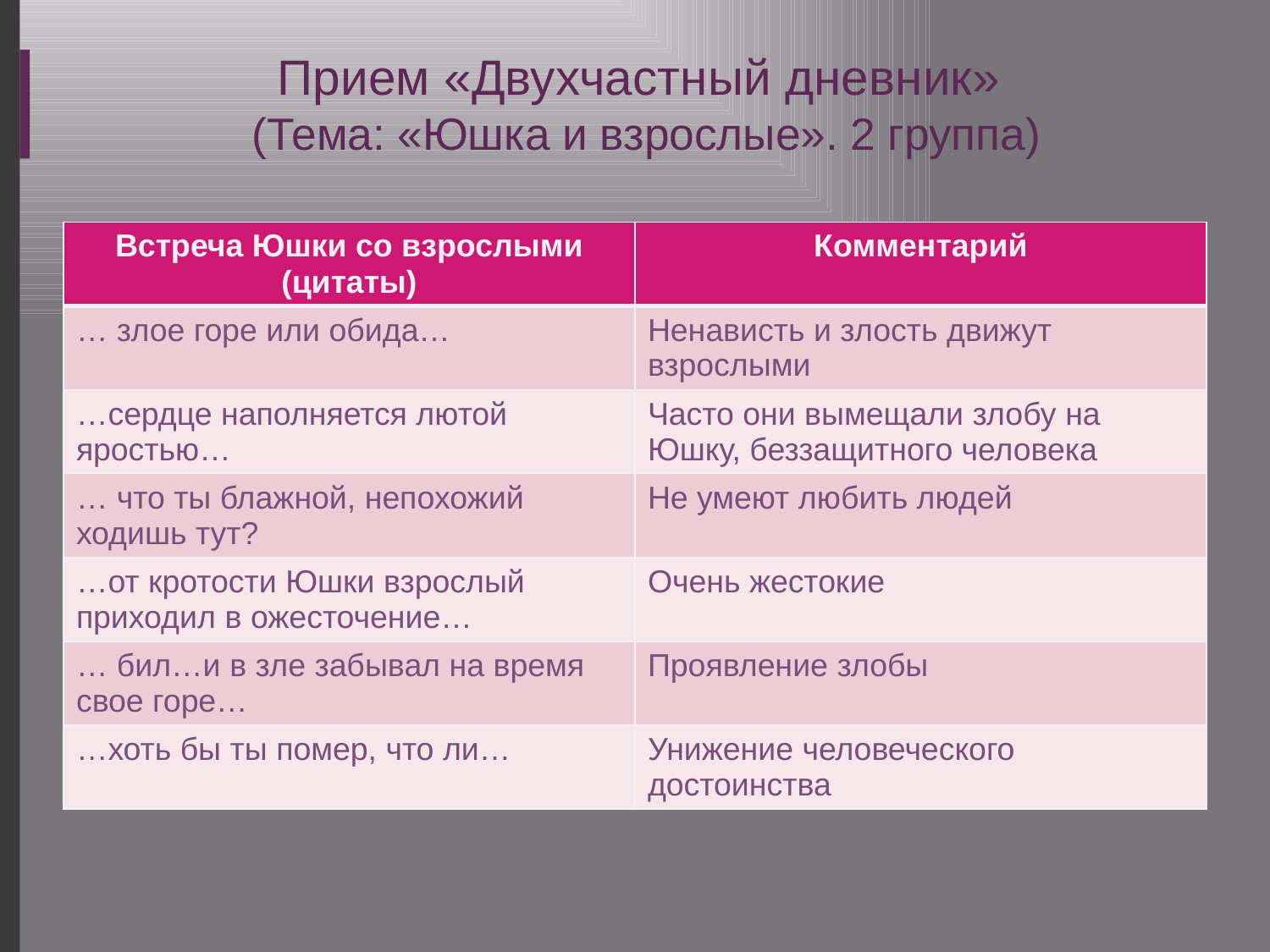

# Прием «Двухчастный дневник» (Тема: «Юшка и взрослые». 2 группа)
| Встреча Юшки со взрослыми (цитаты) | Комментарий |
| --- | --- |
| … злое горе или обида… | Ненависть и злость движут взрослыми |
| …сердце наполняется лютой яростью… | Часто они вымещали злобу на Юшку, беззащитного человека |
| … что ты блажной, непохожий ходишь тут? | Не умеют любить людей |
| …от кротости Юшки взрослый приходил в ожесточение… | Очень жестокие |
| … бил…и в зле забывал на время свое горе… | Проявление злобы |
| …хоть бы ты помер, что ли… | Унижение человеческого достоинства |